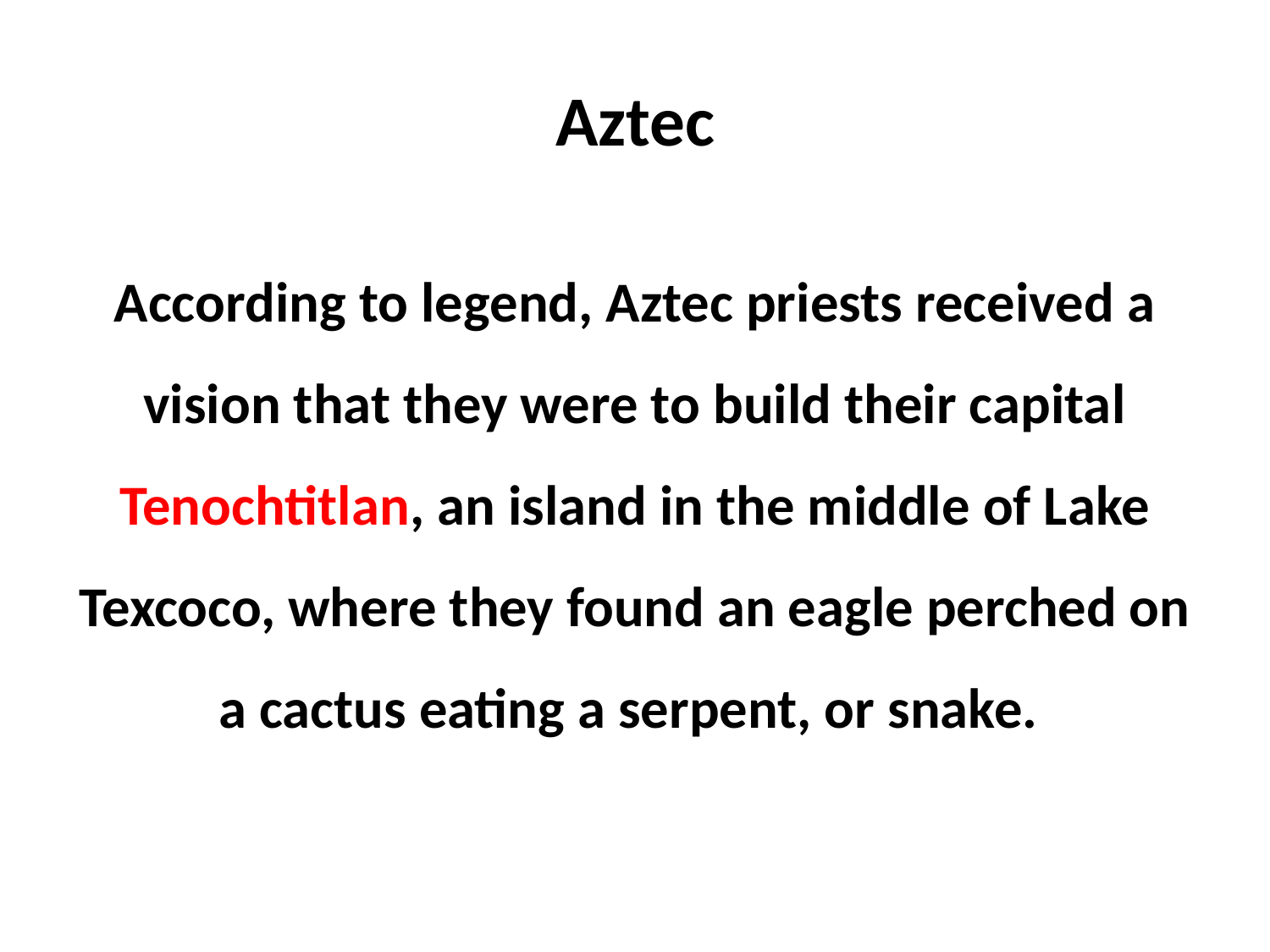

# Aztec
According to legend, Aztec priests received a vision that they were to build their capital Tenochtitlan, an island in the middle of Lake Texcoco, where they found an eagle perched on a cactus eating a serpent, or snake.